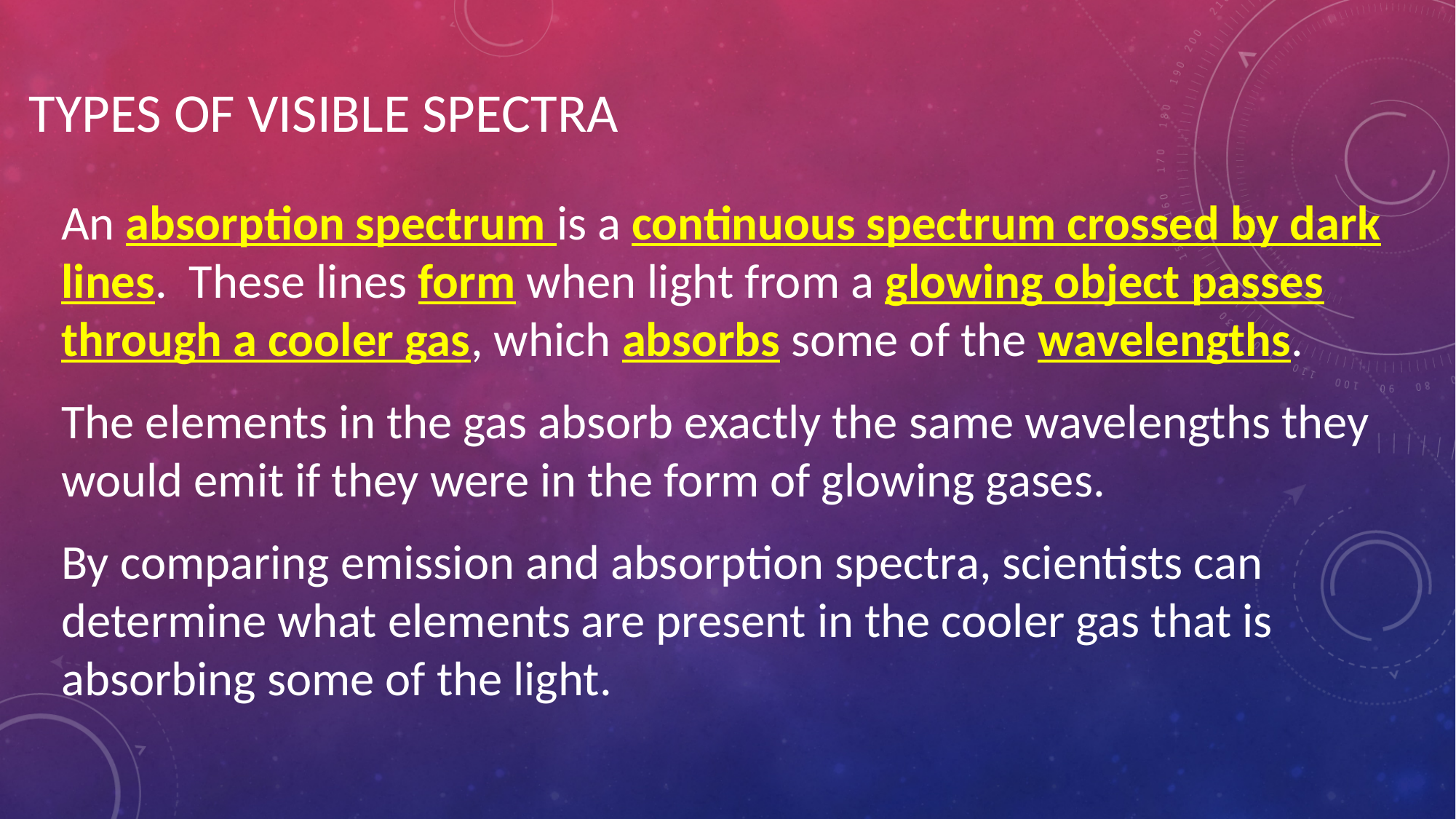

# Types of Visible Spectra
An absorption spectrum is a continuous spectrum crossed by dark lines.  These lines form when light from a glowing object passes through a cooler gas, which absorbs some of the wavelengths.
The elements in the gas absorb exactly the same wavelengths they would emit if they were in the form of glowing gases.
By comparing emission and absorption spectra, scientists can determine what elements are present in the cooler gas that is absorbing some of the light.